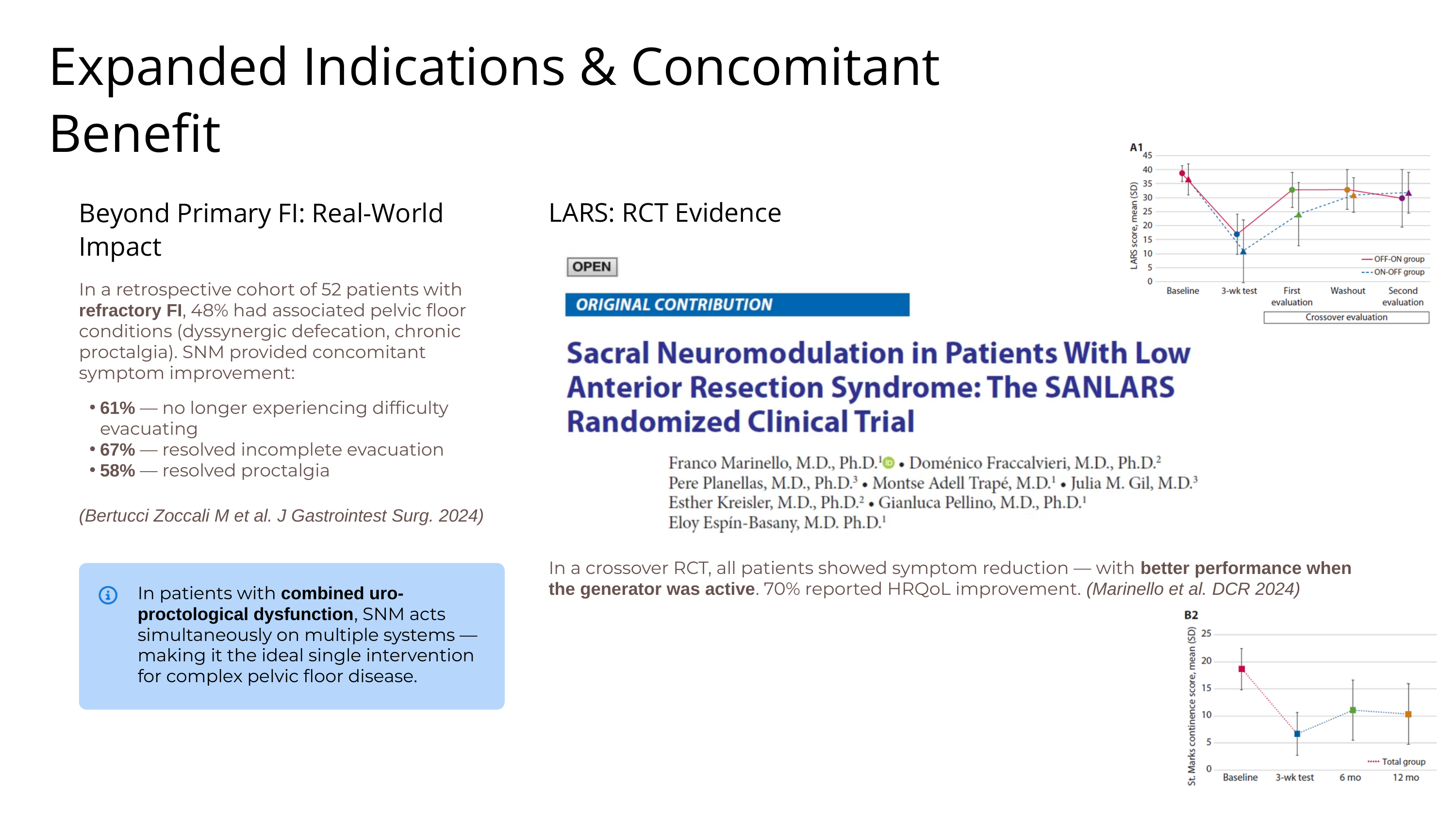

Expanded Indications & Concomitant Benefit

LARS: RCT Evidence
Beyond Primary FI: Real-World Impact

In a retrospective cohort of 52 patients with refractory FI, 48% had associated pelvic floor conditions (dyssynergic defecation, chronic proctalgia). SNM provided concomitant symptom improvement:
61% — no longer experiencing difficulty evacuating
67% — resolved incomplete evacuation
58% — resolved proctalgia
(Bertucci Zoccali M et al. J Gastrointest Surg. 2024)
In a crossover RCT, all patients showed symptom reduction — with better performance when the generator was active. 70% reported HRQoL improvement. (Marinello et al. DCR 2024)

In patients with combined uro-proctological dysfunction, SNM acts simultaneously on multiple systems — making it the ideal single intervention for complex pelvic floor disease.